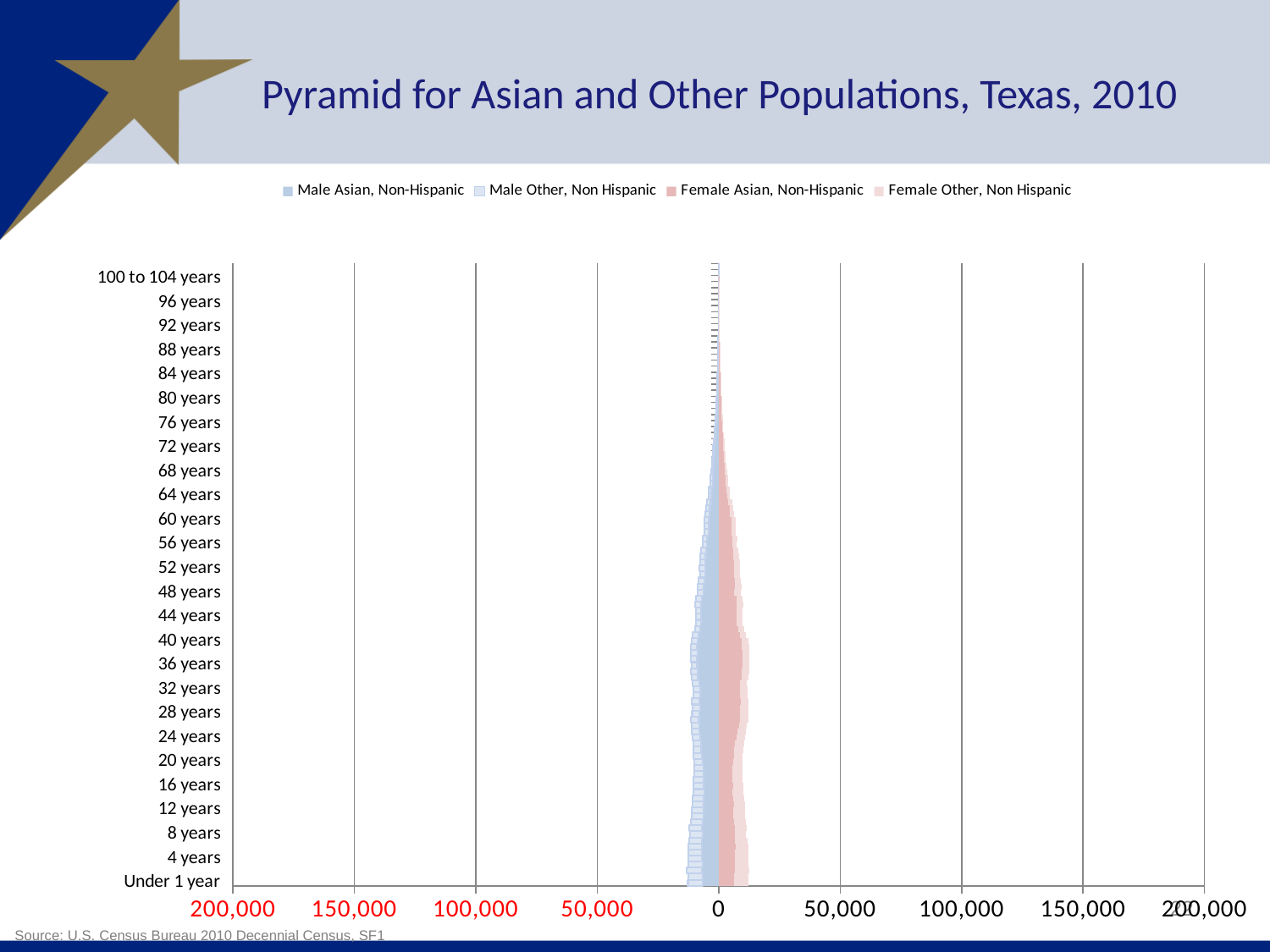

# Pyramid for Asian and Other Populations, Texas, 2010

### Chart

| Category | Male Asian, Non-Hispanic | Male Other, Non Hispanic | Female Asian, Non-Hispanic | Female Other, Non Hispanic |
|---|---|---|---|---|
| Under 1 year | -6450.0 | -6248.0 | 6146.0 | 6030.0 |
| 1 year | -6425.0 | -6146.0 | 6174.0 | 5920.0 |
| 2 years | -6927.0 | -6169.0 | 6630.0 | 5908.0 |
| 3 years | -6687.0 | -5923.0 | 6559.0 | 5610.0 |
| 4 years | -6843.0 | -5759.0 | 6714.0 | 5511.0 |
| 5 years | -7017.0 | -5537.0 | 6788.0 | 5516.0 |
| 6 years | -7026.0 | -5432.0 | 7020.0 | 5216.0 |
| 7 years | -6942.0 | -5122.0 | 6830.0 | 5156.0 |
| 8 years | -6710.0 | -5011.0 | 6491.0 | 4864.0 |
| 9 years | -7060.0 | -5046.0 | 6804.0 | 4887.0 |
| 10 years | -6551.0 | -4952.0 | 6380.0 | 4812.0 |
| 11 years | -6081.0 | -4902.0 | 5967.0 | 4736.0 |
| 12 years | -6238.0 | -4731.0 | 6085.0 | 4641.0 |
| 13 years | -6152.0 | -4639.0 | 6140.0 | 4549.0 |
| 14 years | -6210.0 | -4451.0 | 5858.0 | 4481.0 |
| 15 years | -5976.0 | -4435.0 | 5721.0 | 4264.0 |
| 16 years | -6187.0 | -4325.0 | 5872.0 | 4206.0 |
| 17 years | -6094.0 | -4168.0 | 5703.0 | 4082.0 |
| 18 years | -6276.0 | -3919.0 | 5709.0 | 4011.0 |
| 19 years | -6224.0 | -3937.0 | 5694.0 | 3981.0 |
| 20 years | -6500.0 | -3693.0 | 6021.0 | 3734.0 |
| 21 years | -7044.0 | -3469.0 | 6342.0 | 3490.0 |
| 22 years | -7151.0 | -3205.0 | 6475.0 | 3530.0 |
| 23 years | -7236.0 | -3077.0 | 6787.0 | 3605.0 |
| 24 years | -7641.0 | -3206.0 | 7436.0 | 3298.0 |
| 25 years | -7983.0 | -3094.0 | 7661.0 | 3396.0 |
| 26 years | -7977.0 | -3224.0 | 8457.0 | 3229.0 |
| 27 years | -8151.0 | -3214.0 | 8745.0 | 3376.0 |
| 28 years | -7874.0 | -3066.0 | 8841.0 | 3405.0 |
| 29 years | -7646.0 | -3063.0 | 8902.0 | 3226.0 |
| 30 years | -8028.0 | -2972.0 | 9000.0 | 3269.0 |
| 31 years | -7724.0 | -2785.0 | 8849.0 | 3061.0 |
| 32 years | -7795.0 | -2707.0 | 8726.0 | 3013.0 |
| 33 years | -7956.0 | -2698.0 | 8880.0 | 2827.0 |
| 34 years | -8547.0 | -2635.0 | 9472.0 | 2794.0 |
| 35 years | -8740.0 | -2664.0 | 9632.0 | 2886.0 |
| 36 years | -8845.0 | -2367.0 | 9689.0 | 2735.0 |
| 37 years | -9044.0 | -2509.0 | 9832.0 | 2740.0 |
| 38 years | -8808.0 | -2538.0 | 9732.0 | 2797.0 |
| 39 years | -8917.0 | -2680.0 | 9533.0 | 2880.0 |
| 40 years | -8588.0 | -2581.0 | 9408.0 | 2755.0 |
| 41 years | -8302.0 | -2362.0 | 8685.0 | 2435.0 |
| 42 years | -7655.0 | -2162.0 | 7956.0 | 2480.0 |
| 43 years | -7130.0 | -2159.0 | 7443.0 | 2320.0 |
| 44 years | -7320.0 | -2200.0 | 7442.0 | 2322.0 |
| 45 years | -7146.0 | -2348.0 | 7423.0 | 2537.0 |
| 46 years | -7214.0 | -2446.0 | 7433.0 | 2530.0 |
| 47 years | -7034.0 | -2494.0 | 7312.0 | 2627.0 |
| 48 years | -6222.0 | -2322.0 | 6436.0 | 2652.0 |
| 49 years | -6178.0 | -2393.0 | 6743.0 | 2638.0 |
| 50 years | -6004.0 | -2455.0 | 6731.0 | 2425.0 |
| 51 years | -5617.0 | -2171.0 | 6419.0 | 2352.0 |
| 52 years | -5585.0 | -2393.0 | 6261.0 | 2377.0 |
| 53 years | -5411.0 | -2203.0 | 6288.0 | 2396.0 |
| 54 years | -5369.0 | -2219.0 | 6123.0 | 2177.0 |
| 55 years | -5163.0 | -2056.0 | 5897.0 | 2198.0 |
| 56 years | -4739.0 | -1954.0 | 5525.0 | 1949.0 |
| 57 years | -4762.0 | -1812.0 | 5662.0 | 1955.0 |
| 58 years | -4126.0 | -1770.0 | 5157.0 | 1783.0 |
| 59 years | -4180.0 | -1674.0 | 5296.0 | 1708.0 |
| 60 years | -4283.0 | -1564.0 | 5257.0 | 1641.0 |
| 61 years | -3928.0 | -1534.0 | 4665.0 | 1603.0 |
| 62 years | -3610.0 | -1530.0 | 4415.0 | 1521.0 |
| 63 years | -3254.0 | -1468.0 | 3997.0 | 1550.0 |
| 64 years | -2962.0 | -1107.0 | 3389.0 | 1121.0 |
| 65 years | -2911.0 | -1064.0 | 3353.0 | 1161.0 |
| 66 years | -2539.0 | -1033.0 | 2955.0 | 1059.0 |
| 67 years | -2543.0 | -981.0 | 2791.0 | 1010.0 |
| 68 years | -2262.0 | -903.0 | 2555.0 | 878.0 |
| 69 years | -2105.0 | -741.0 | 2343.0 | 828.0 |
| 70 years | -1965.0 | -704.0 | 2206.0 | 776.0 |
| 71 years | -1776.0 | -617.0 | 2018.0 | 697.0 |
| 72 years | -1704.0 | -632.0 | 1842.0 | 668.0 |
| 73 years | -1475.0 | -543.0 | 1765.0 | 608.0 |
| 74 years | -1294.0 | -521.0 | 1663.0 | 607.0 |
| 75 years | -1222.0 | -423.0 | 1362.0 | 536.0 |
| 76 years | -1038.0 | -411.0 | 1326.0 | 452.0 |
| 77 years | -952.0 | -376.0 | 1250.0 | 481.0 |
| 78 years | -788.0 | -338.0 | 1064.0 | 460.0 |
| 79 years | -779.0 | -318.0 | 1120.0 | 425.0 |
| 80 years | -700.0 | -290.0 | 989.0 | 419.0 |
| 81 years | -553.0 | -255.0 | 759.0 | 328.0 |
| 82 years | -490.0 | -236.0 | 718.0 | 335.0 |
| 83 years | -424.0 | -219.0 | 697.0 | 307.0 |
| 84 years | -351.0 | -171.0 | 587.0 | 286.0 |
| 85 years | -294.0 | -148.0 | 478.0 | 243.0 |
| 86 years | -253.0 | -133.0 | 405.0 | 219.0 |
| 87 years | -242.0 | -103.0 | 346.0 | 172.0 |
| 88 years | -157.0 | -78.0 | 281.0 | 150.0 |
| 89 years | -146.0 | -65.0 | 246.0 | 122.0 |
| 90 years | -122.0 | -44.0 | 177.0 | 112.0 |
| 91 years | -69.0 | -36.0 | 143.0 | 83.0 |
| 92 years | -71.0 | -44.0 | 117.0 | 67.0 |
| 93 years | -40.0 | -27.0 | 83.0 | 58.0 |
| 94 years | -37.0 | -16.0 | 80.0 | 45.0 |
| 95 years | -27.0 | -12.0 | 66.0 | 26.0 |
| 96 years | -21.0 | -8.0 | 36.0 | 30.0 |
| 97 years | -16.0 | -8.0 | 32.0 | 13.0 |
| 98 years | -10.0 | -4.0 | 13.0 | 11.0 |
| 99 years | -3.0 | -5.0 | 19.0 | 10.0 |
| 100 to 104 years | -8.0 | -9.0 | 22.0 | 18.0 |
| 105 to 109 years | -1.0 | -2.0 | 4.0 | 4.0 |
| 110 years and over | -2.0 | -3.0 | 0.0 | 0.0 |
22
Source: U.S. Census Bureau 2010 Decennial Census, SF1